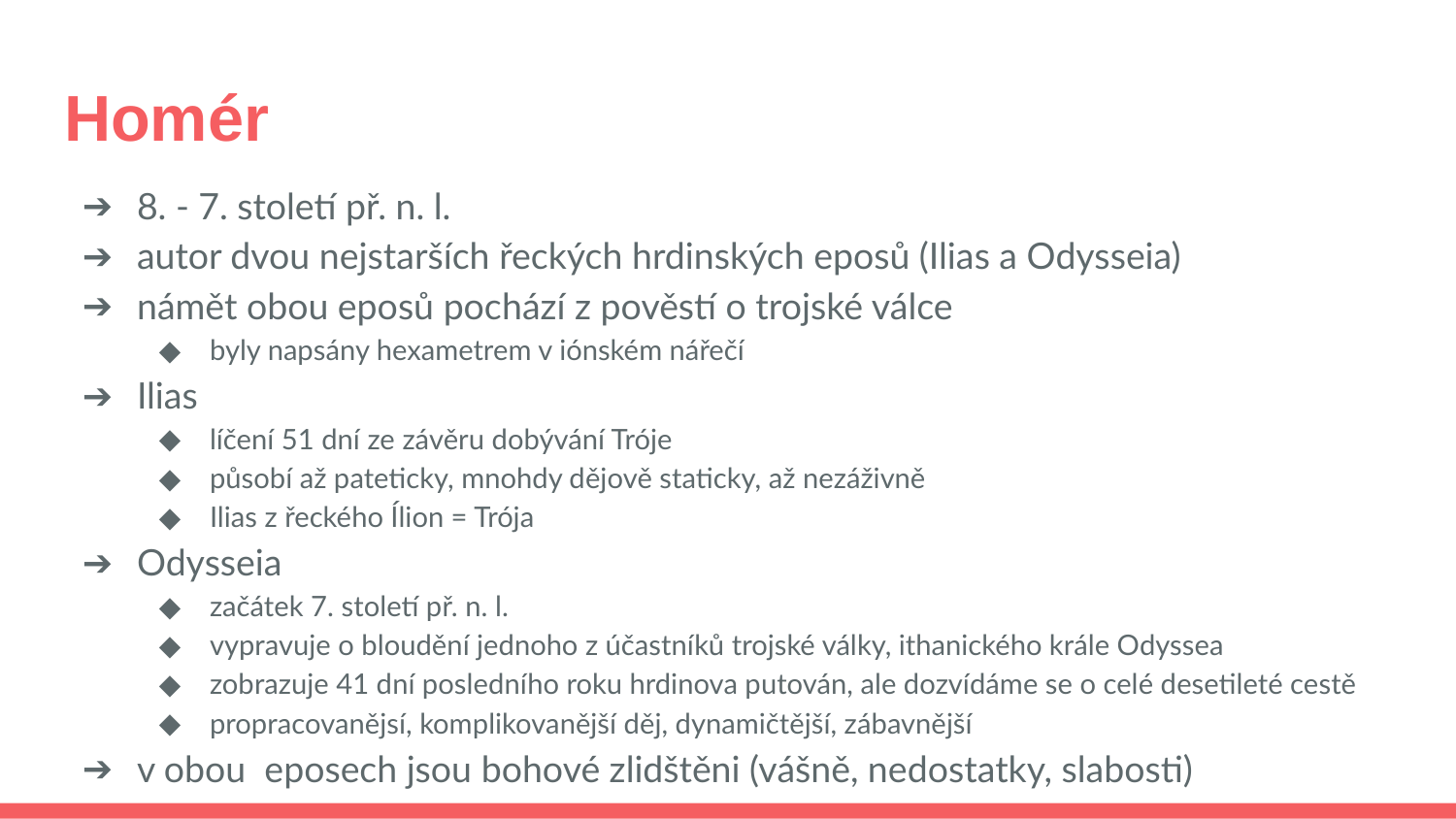

# Homér
8. - 7. století př. n. l.
autor dvou nejstarších řeckých hrdinských eposů (Ilias a Odysseia)
námět obou eposů pochází z pověstí o trojské válce
byly napsány hexametrem v iónském nářečí
Ilias
líčení 51 dní ze závěru dobývání Tróje
působí až pateticky, mnohdy dějově staticky, až nezáživně
Ilias z řeckého Ílion = Trója
Odysseia
začátek 7. století př. n. l.
vypravuje o bloudění jednoho z účastníků trojské války, ithanického krále Odyssea
zobrazuje 41 dní posledního roku hrdinova putován, ale dozvídáme se o celé desetileté cestě
propracovanějsí, komplikovanější děj, dynamičtější, zábavnější
v obou  eposech jsou bohové zlidštěni (vášně, nedostatky, slabosti)